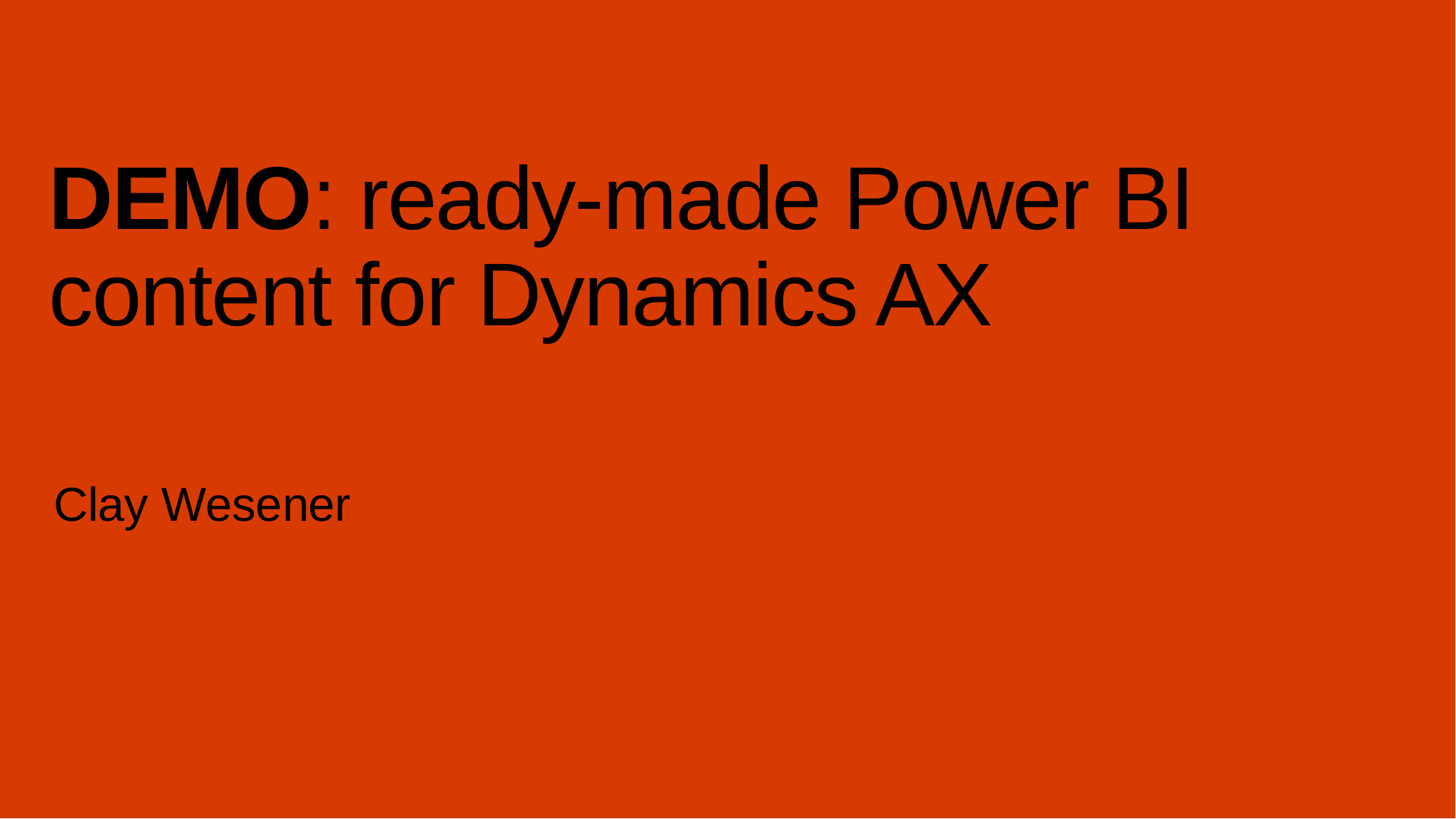

# DEMO: ready-made Power BI content for Dynamics AX
Clay Wesener